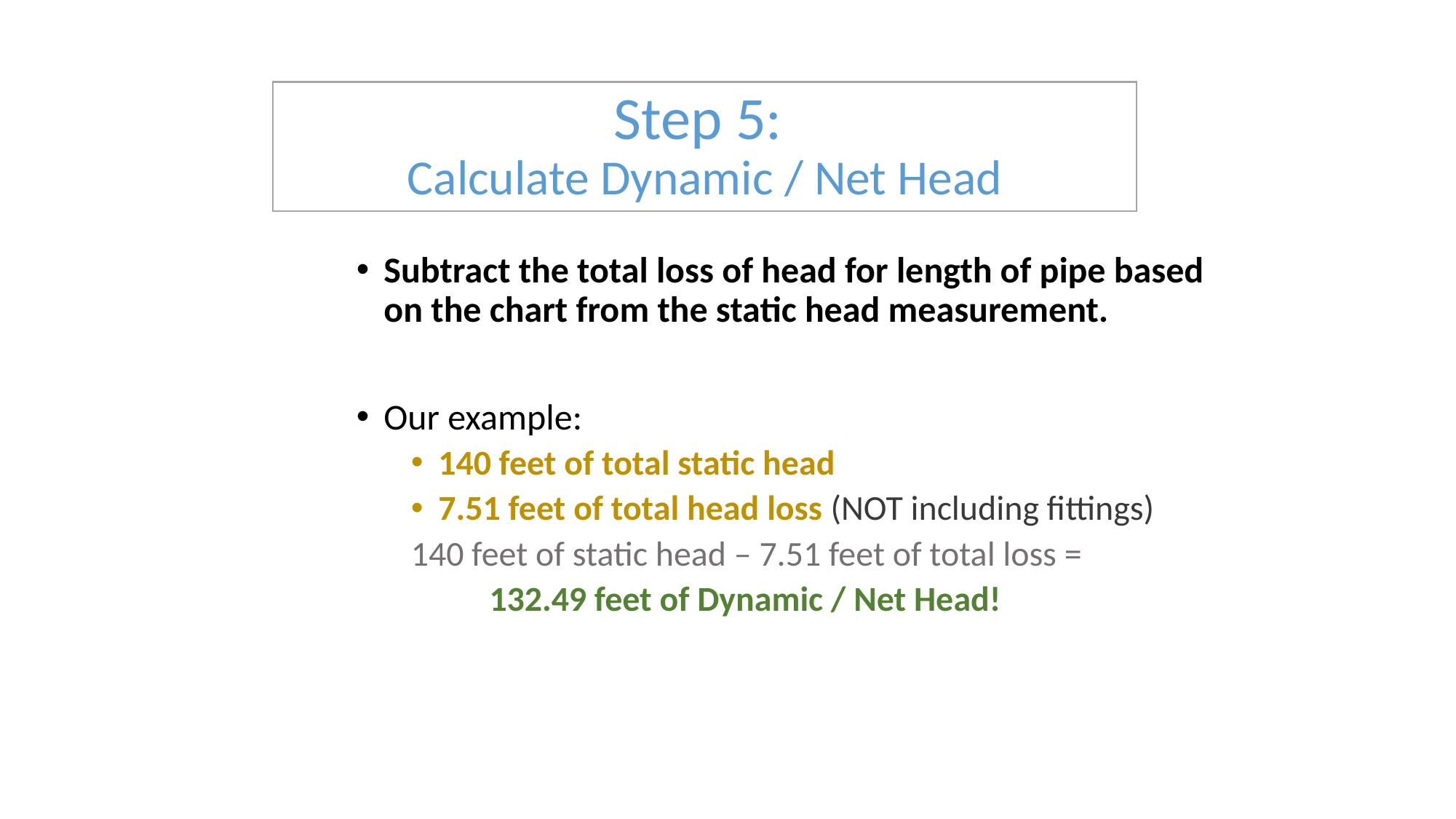

# Step 5: Calculate Dynamic / Net Head
Subtract the total loss of head for length of pipe based on the chart from the static head measurement.

Our example:
140 feet of total static head
7.51 feet of total head loss (NOT including fittings)
140 feet of static head – 7.51 feet of total loss =
          132.49 feet of Dynamic / Net Head!